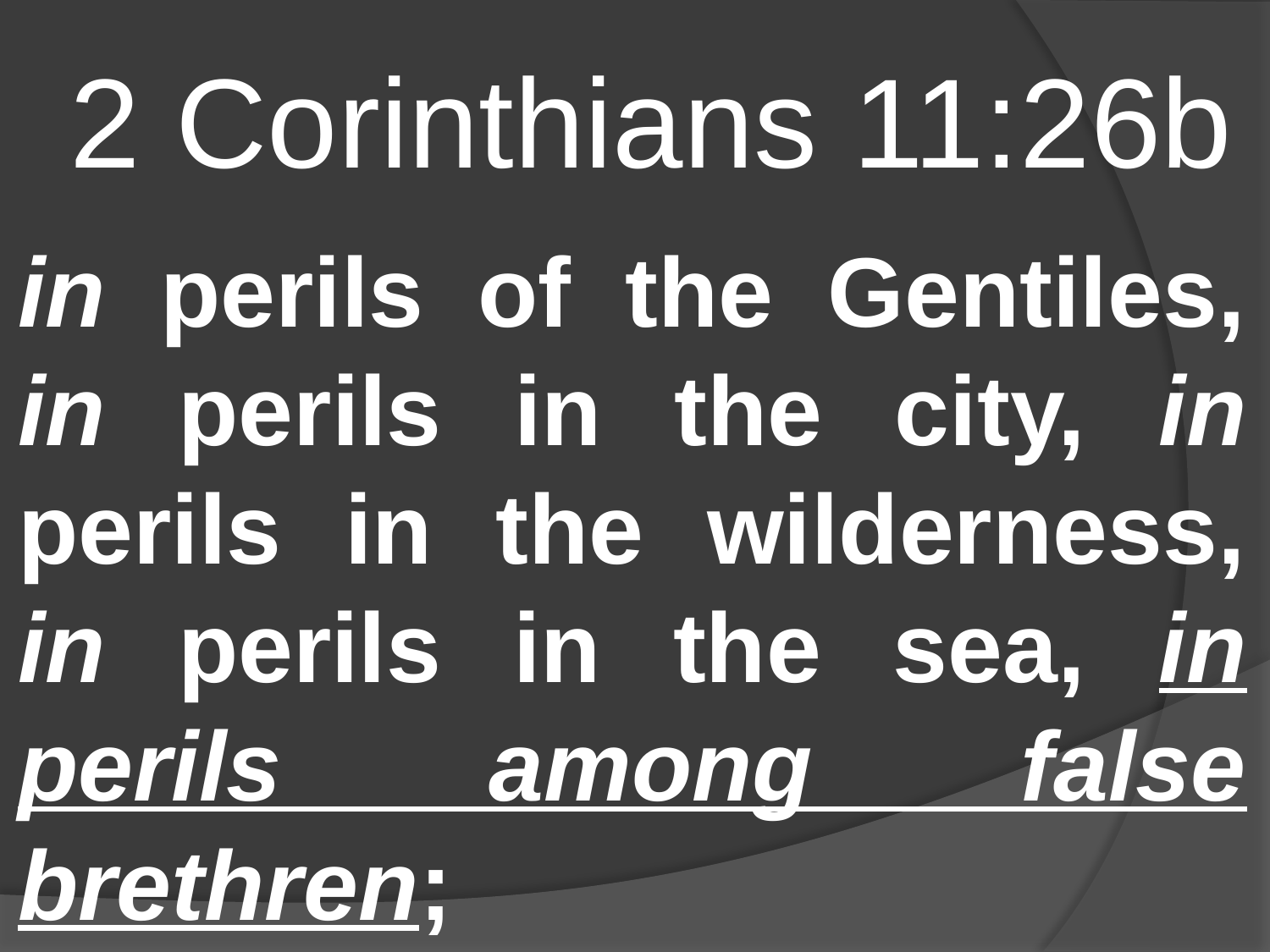

# 2 Corinthians 11:26b
in perils of the Gentiles, in perils in the city, in perils in the wilderness, in perils in the sea, in perils among false brethren;